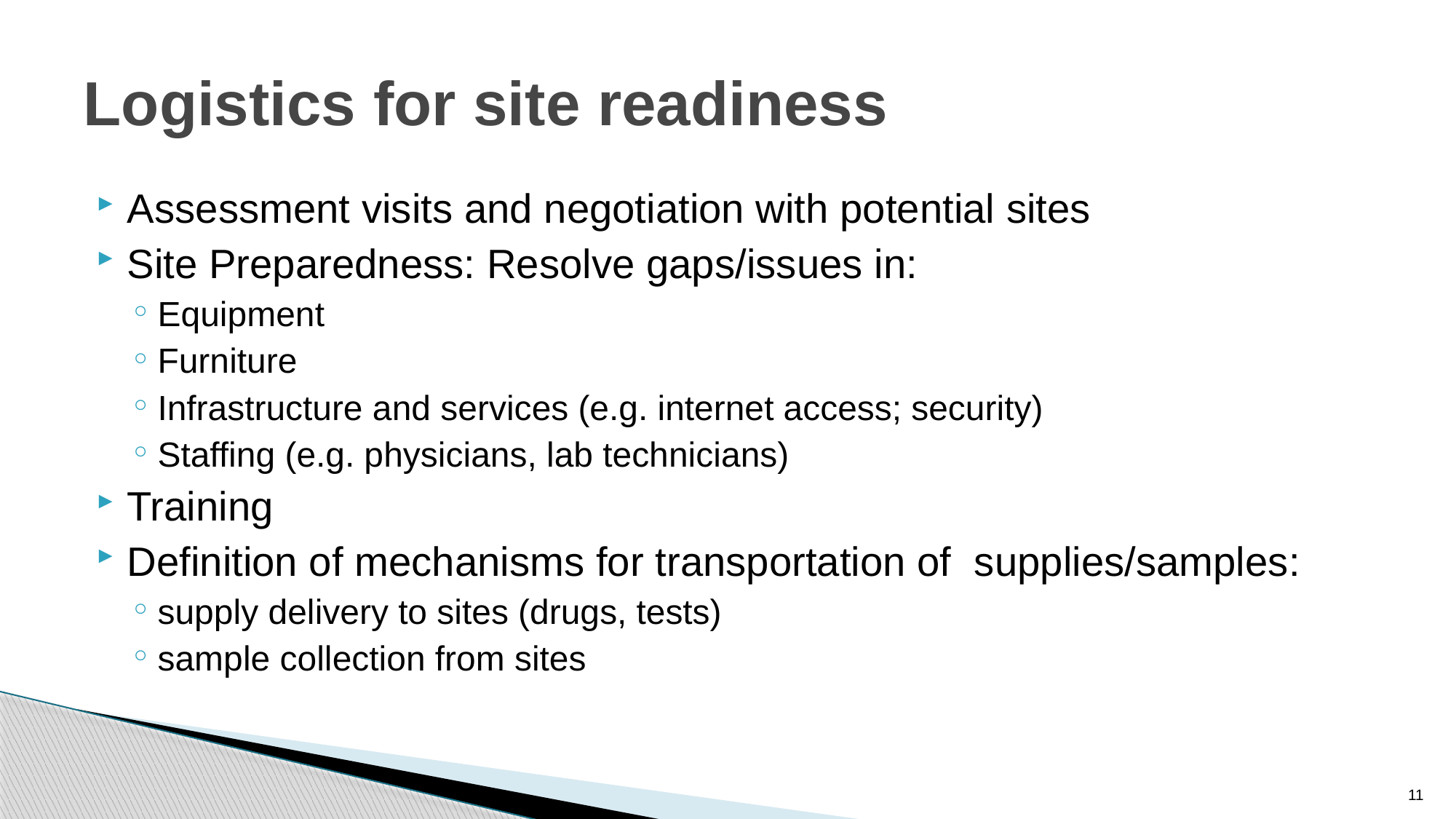

# Logistics for site readiness
Assessment visits and negotiation with potential sites
Site Preparedness: Resolve gaps/issues in:
Equipment
Furniture
Infrastructure and services (e.g. internet access; security)
Staffing (e.g. physicians, lab technicians)
Training
Definition of mechanisms for transportation of  supplies/samples:
supply delivery to sites (drugs, tests)
sample collection from sites

11